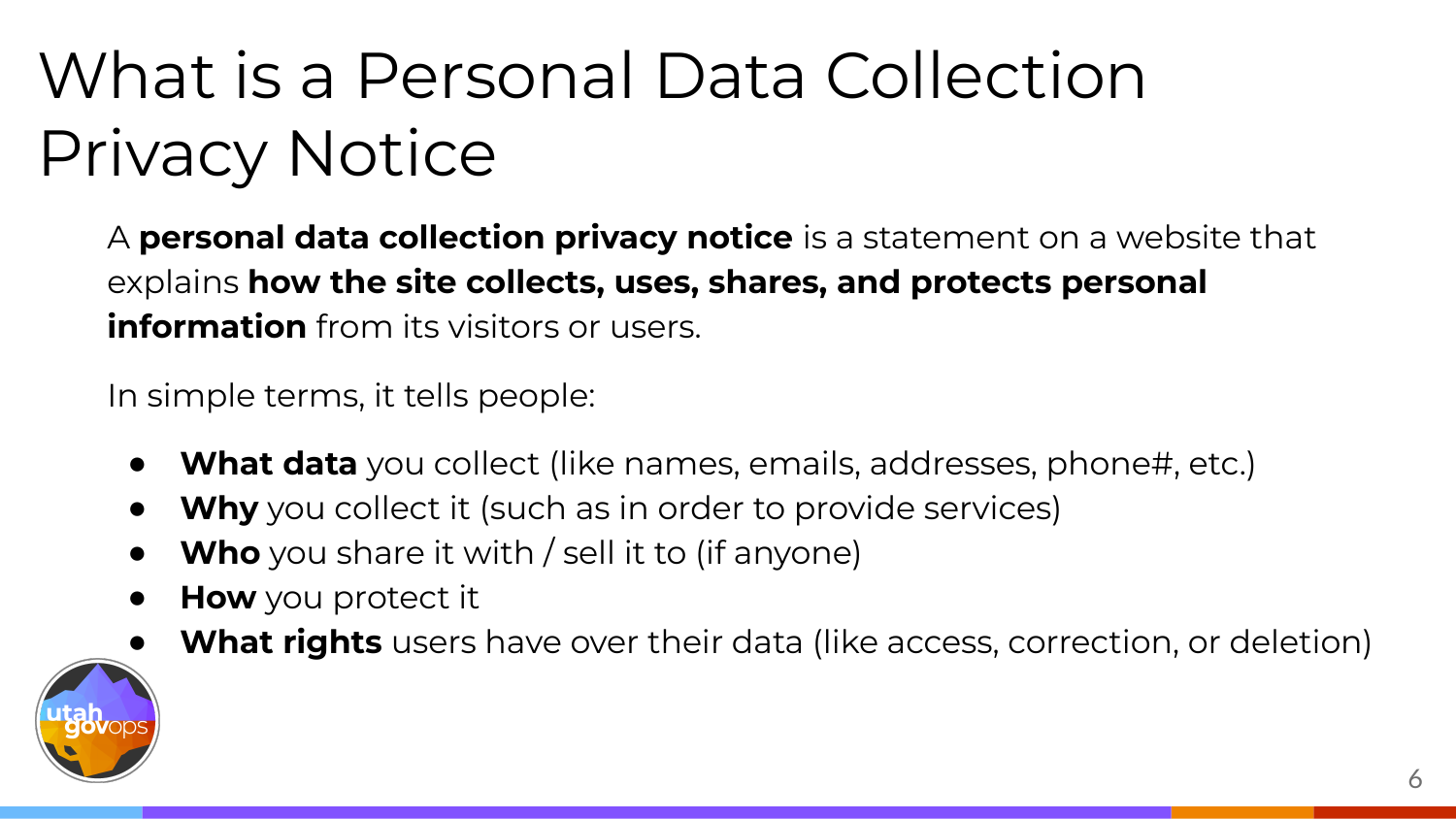

# What is a Personal Data Collection Privacy Notice
A personal data collection privacy notice is a statement on a website that explains how the site collects, uses, shares, and protects personal information from its visitors or users.
In simple terms, it tells people:
What data you collect (like names, emails, addresses, phone#, etc.)
Why you collect it (such as in order to provide services)
Who you share it with / sell it to (if anyone)
How you protect it
What rights users have over their data (like access, correction, or deletion)
6